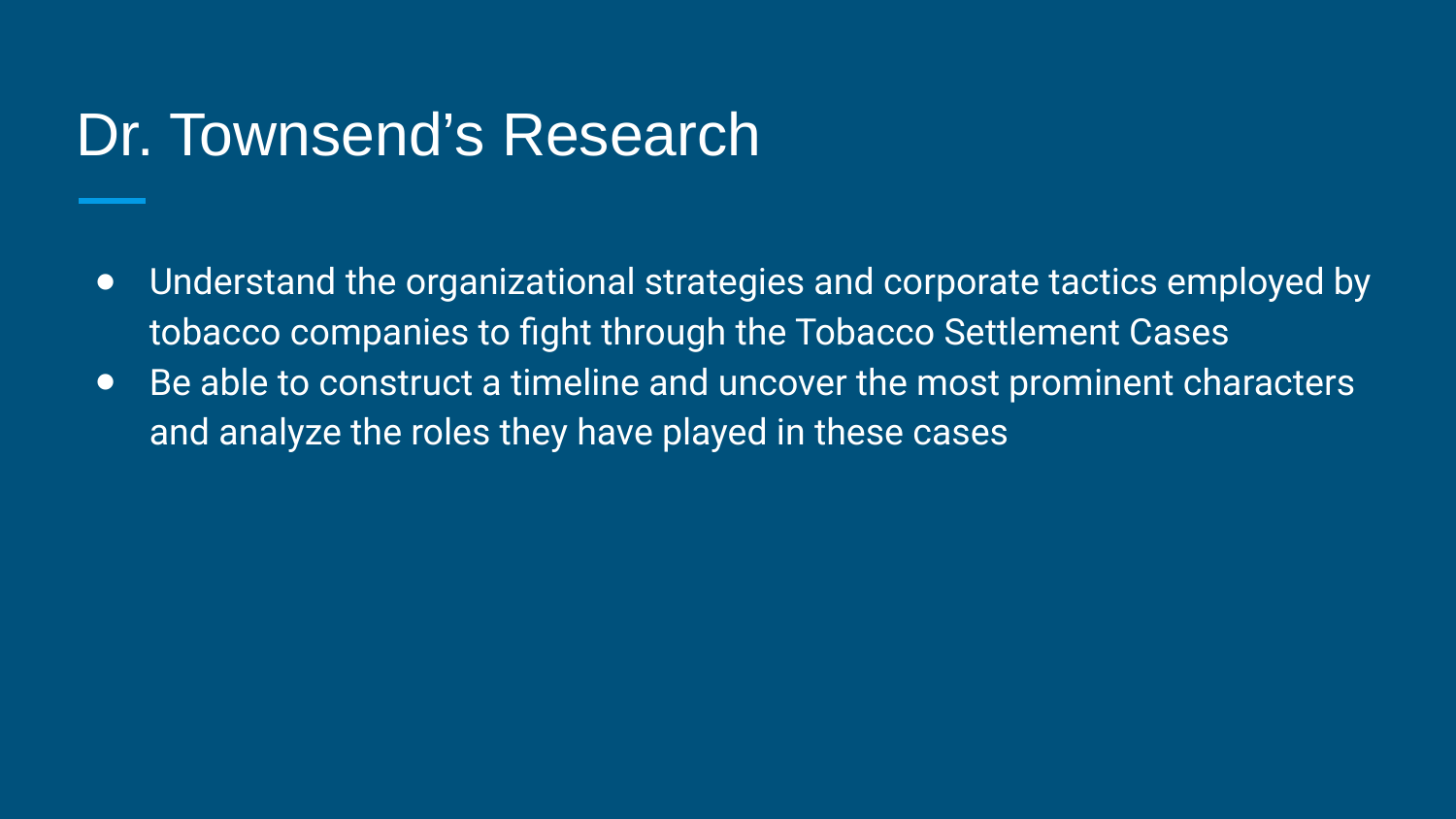

# Dr. Townsend’s Research
Understand the organizational strategies and corporate tactics employed by tobacco companies to fight through the Tobacco Settlement Cases
Be able to construct a timeline and uncover the most prominent characters and analyze the roles they have played in these cases